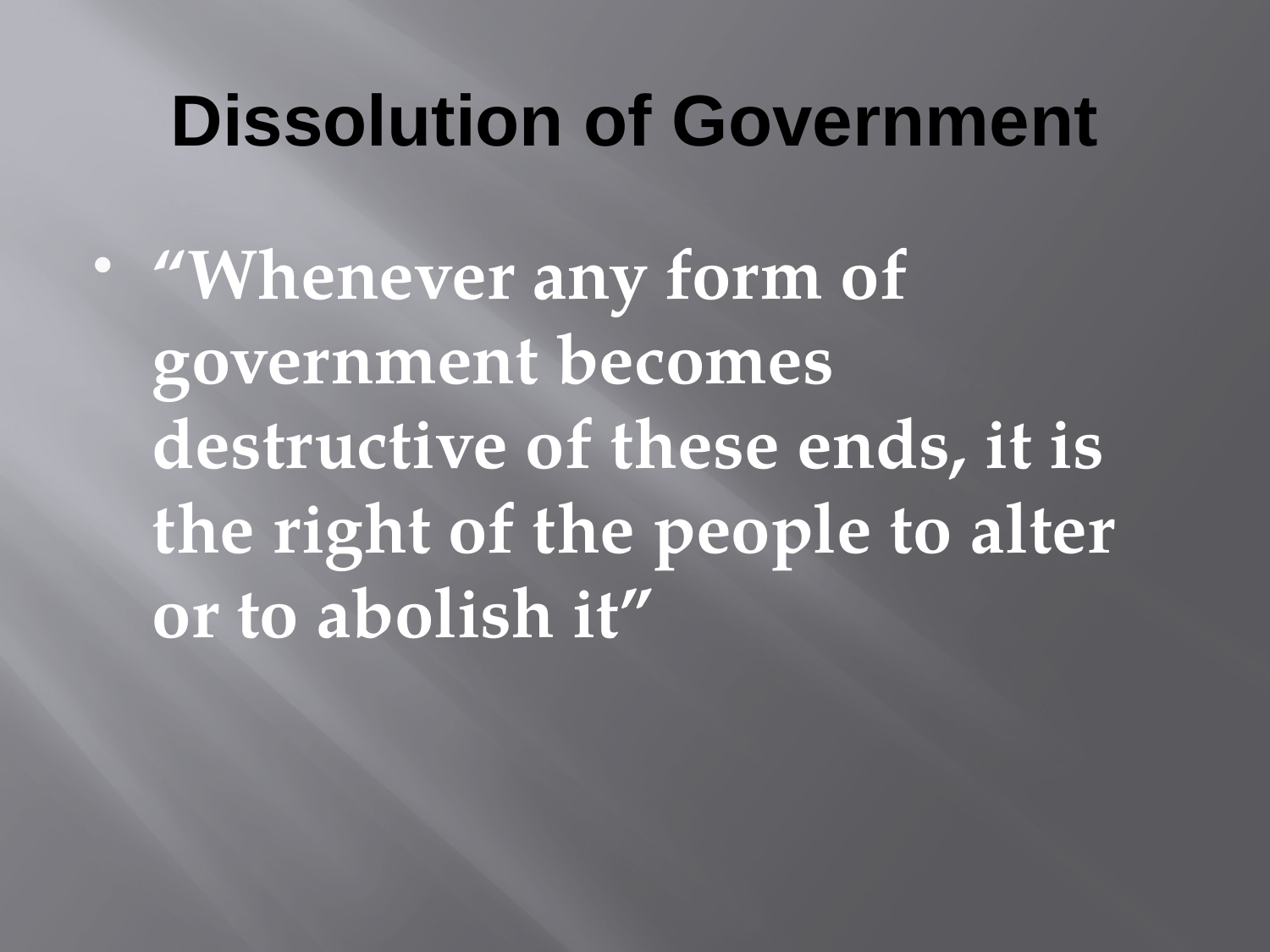

# Dissolution of Government
“Whenever any form of government becomes destructive of these ends, it is the right of the people to alter or to abolish it”